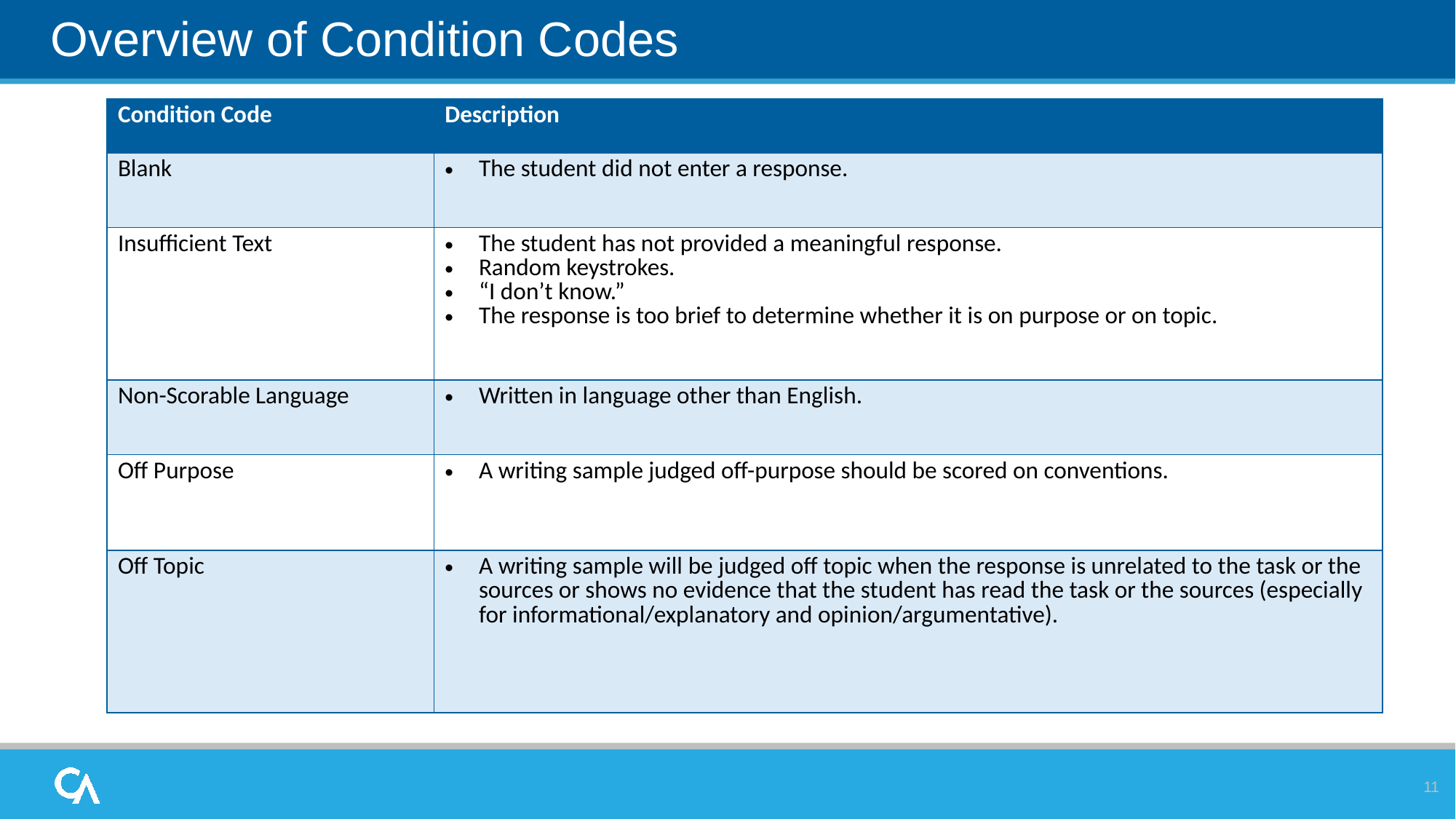

# Overview of Condition Codes
| Condition Code | Description |
| --- | --- |
| Blank | The student did not enter a response. |
| Insufficient Text | The student has not provided a meaningful response. Random keystrokes. “I don’t know.” The response is too brief to determine whether it is on purpose or on topic. |
| Non-Scorable Language | Written in language other than English. |
| Off Purpose | A writing sample judged off-purpose should be scored on conventions. |
| Off Topic | A writing sample will be judged off topic when the response is unrelated to the task or the sources or shows no evidence that the student has read the task or the sources (especially for informational/explanatory and opinion/argumentative). |
11